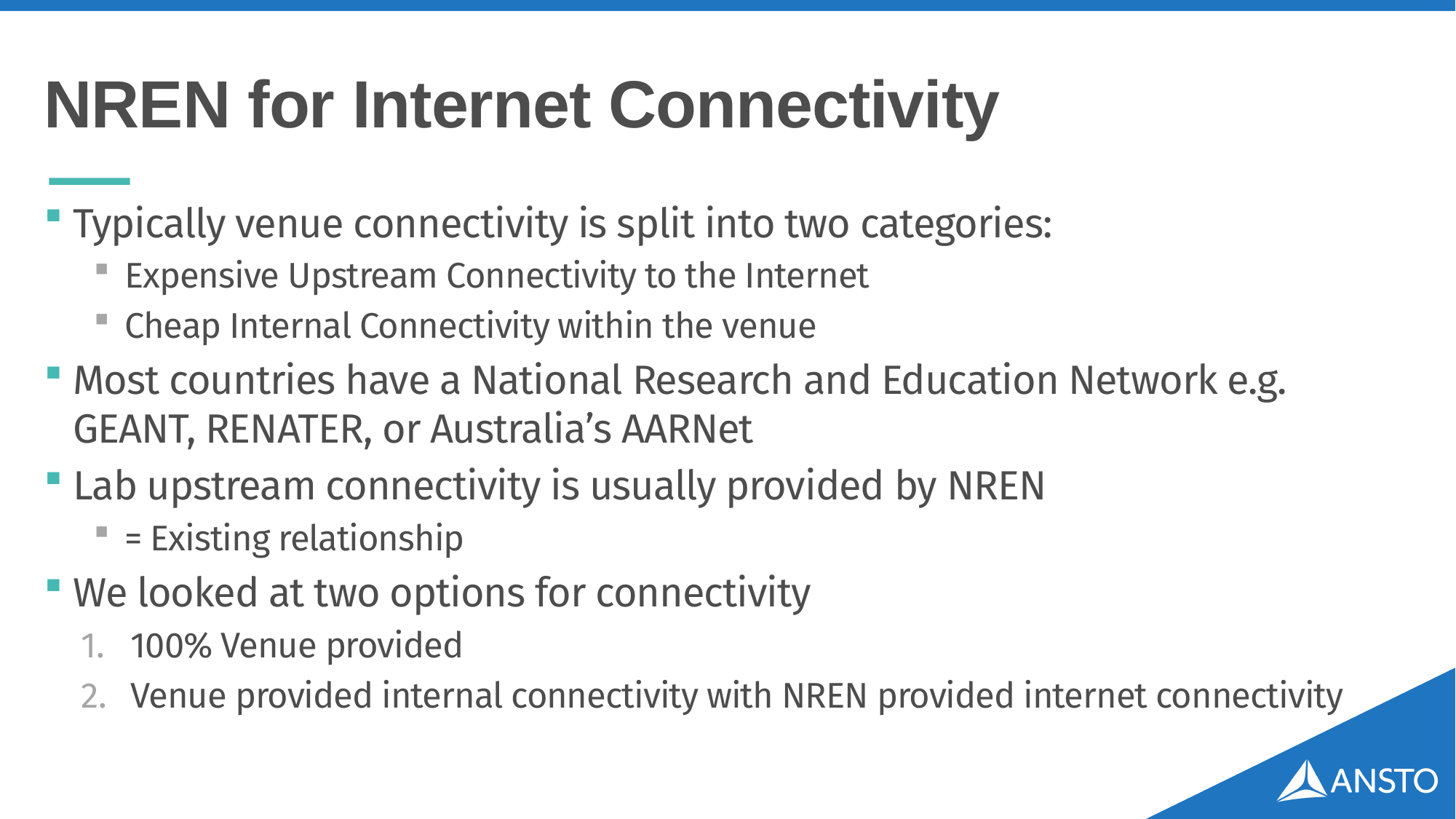

# NREN for Internet Connectivity

Typically venue connectivity is split into two categories:
Expensive Upstream Connectivity to the Internet
Cheap Internal Connectivity within the venue
Most countries have a National Research and Education Network e.g. GEANT, RENATER, or Australia’s AARNet
Lab upstream connectivity is usually provided by NREN
= Existing relationship
We looked at two options for connectivity
100% Venue provided
Venue provided internal connectivity with NREN provided internet connectivity